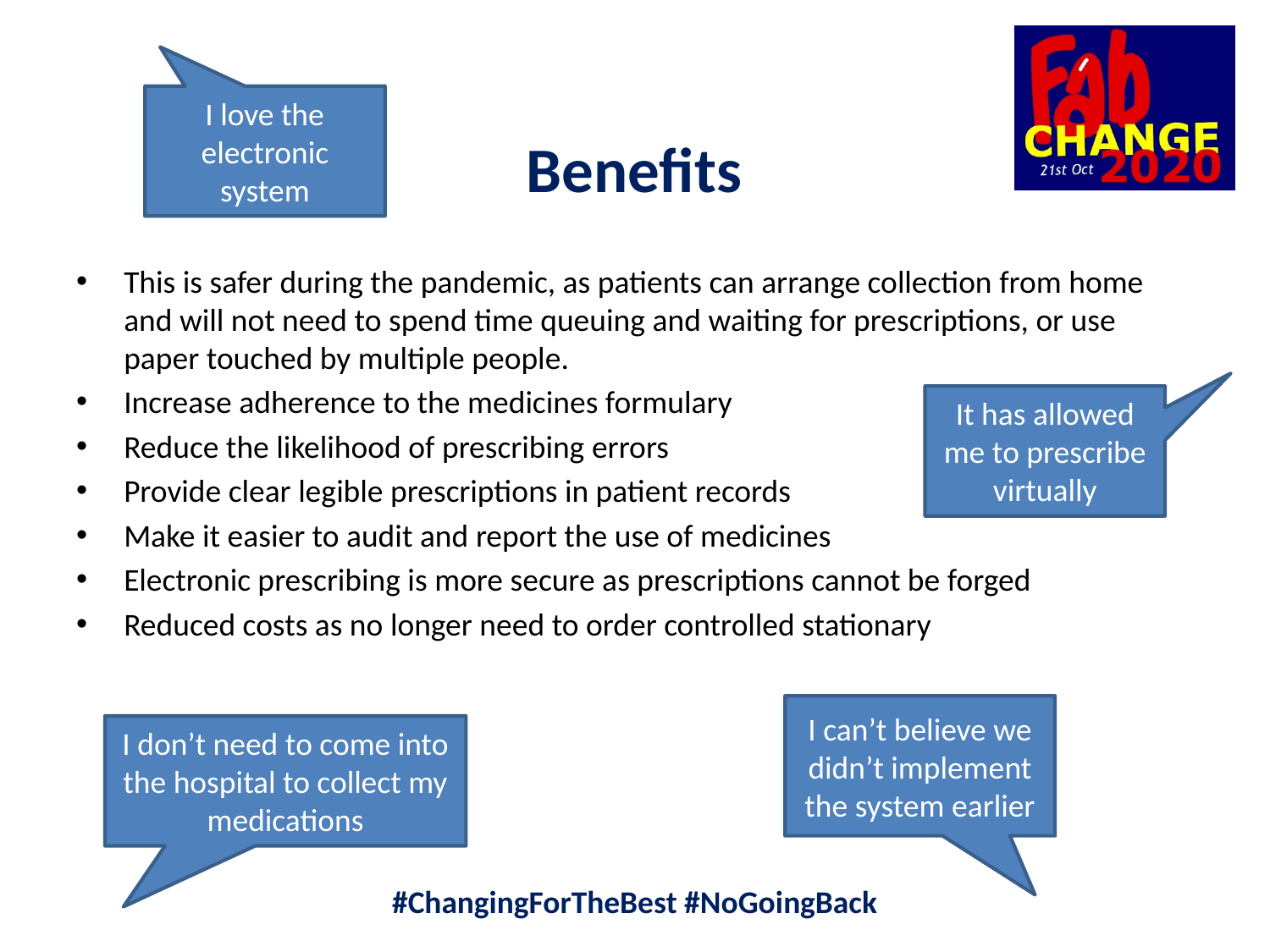

I love the electronic system
Benefits

This is safer during the pandemic, as patients can arrange collection from home and will not need to spend time queuing and waiting for prescriptions, or use paper touched by multiple people.
Increase adherence to the medicines formulary
Reduce the likelihood of prescribing errors
Provide clear legible prescriptions in patient records
Make it easier to audit and report the use of medicines
Electronic prescribing is more secure as prescriptions cannot be forged
Reduced costs as no longer need to order controlled stationary
It has allowed me to prescribe virtually
I can’t believe we didn’t implement the system earlier
I don’t need to come into the hospital to collect my medications
#ChangingForTheBest #NoGoingBack